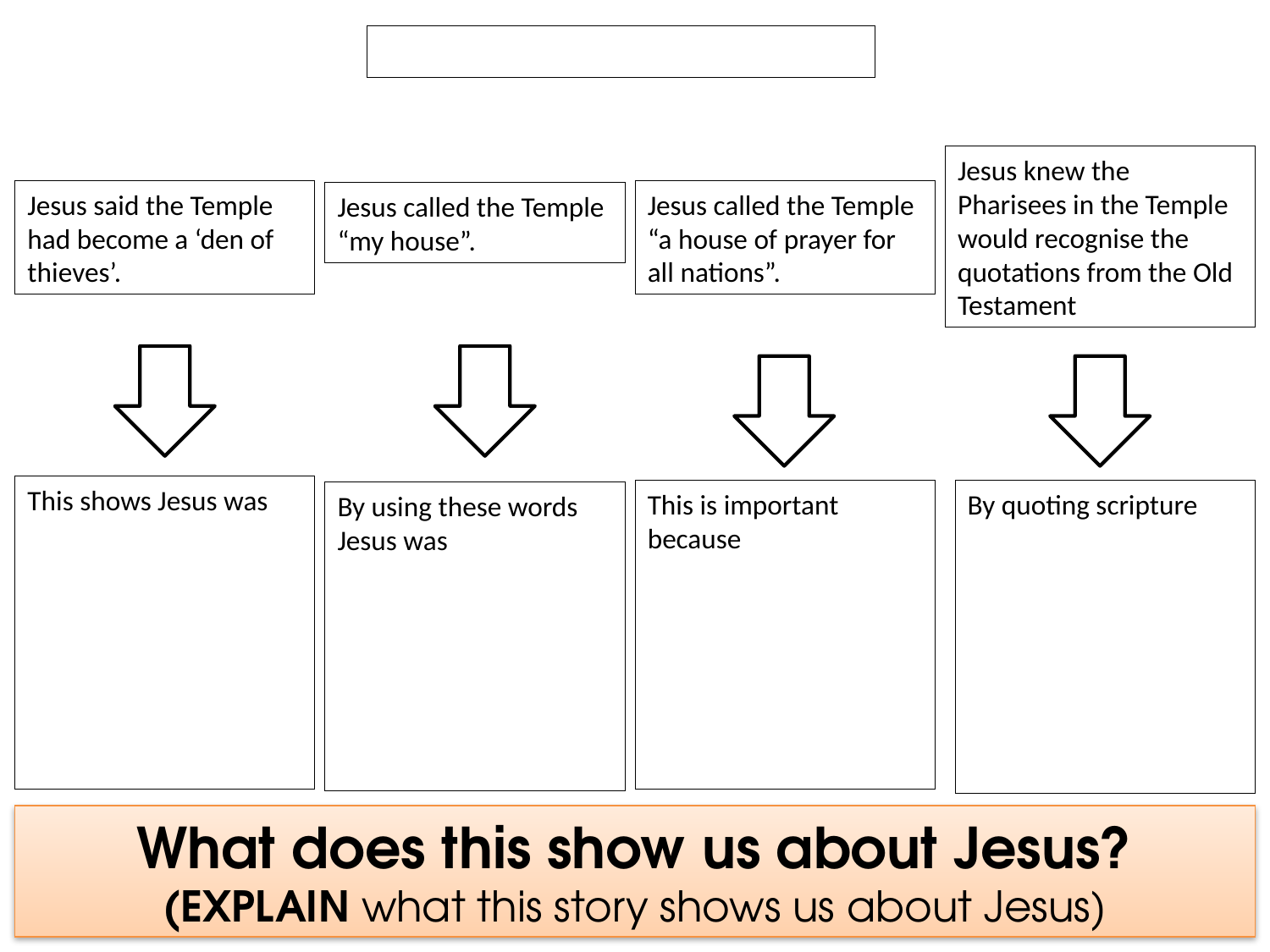

Jesus knew the Pharisees in the Temple would recognise the quotations from the Old Testament
Jesus said the Temple had become a ‘den of thieves’.
Jesus called the Temple “a house of prayer for all nations”.
Jesus called the Temple “my house”.

This shows Jesus was

This is important because

By quoting scripture

By using these words Jesus was

What does this show us about Jesus?
(EXPLAIN what this story shows us about Jesus)